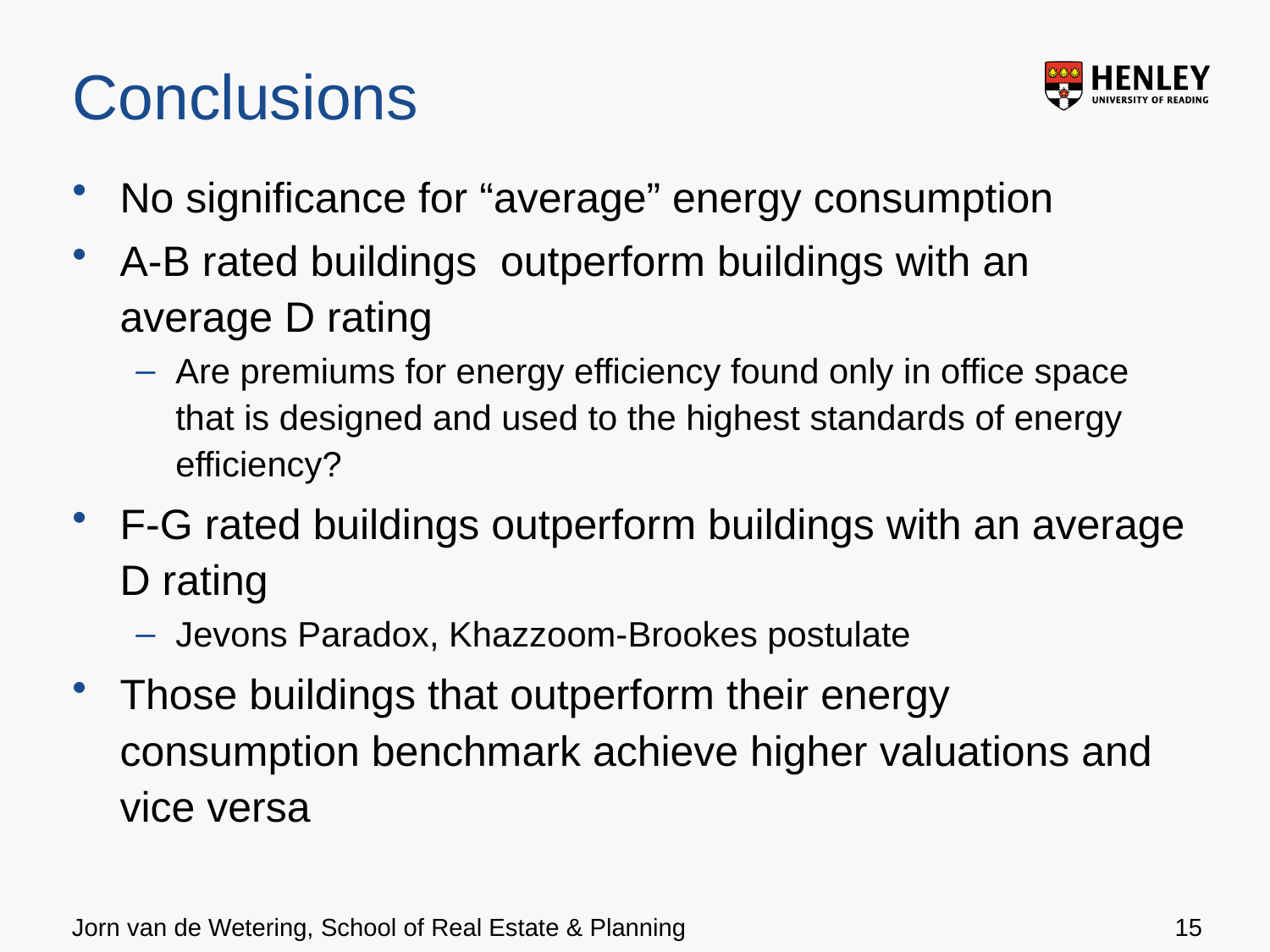

# Conclusions
No significance for “average” energy consumption
A-B rated buildings  outperform buildings with an average D rating
Are premiums for energy efficiency found only in office space that is designed and used to the highest standards of energy efficiency?
F-G rated buildings outperform buildings with an average D rating
Jevons Paradox, Khazzoom-Brookes postulate
Those buildings that outperform their energy consumption benchmark achieve higher valuations and vice versa
15